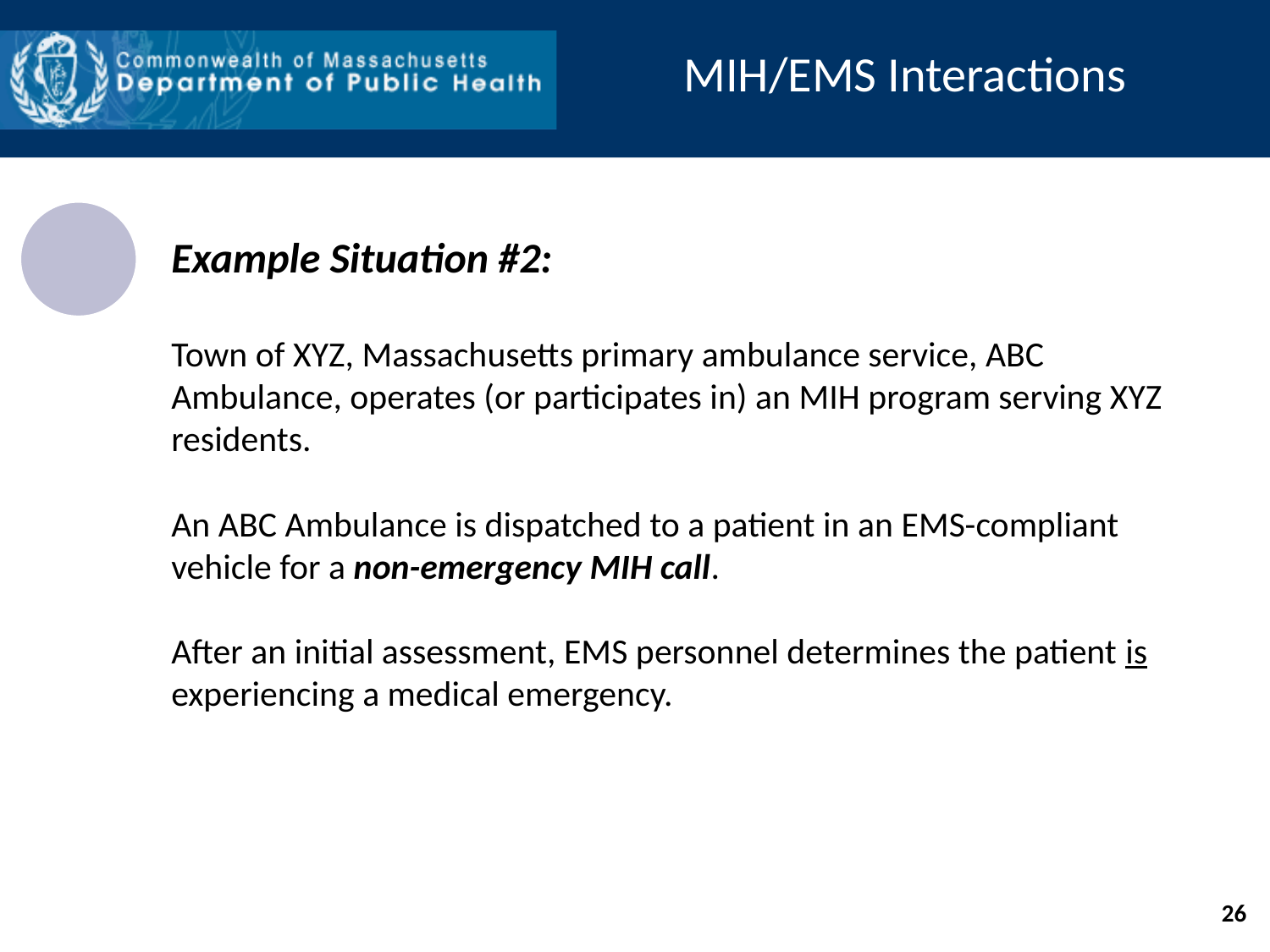

MIH/EMS Interactions

Example Situation #2:

Town of XYZ, Massachusetts primary ambulance service, ABC Ambulance, operates (or participates in) an MIH program serving XYZ residents.

An ABC Ambulance is dispatched to a patient in an EMS-compliant vehicle for a non-emergency MIH call.

After an initial assessment, EMS personnel determines the patient is experiencing a medical emergency.

26